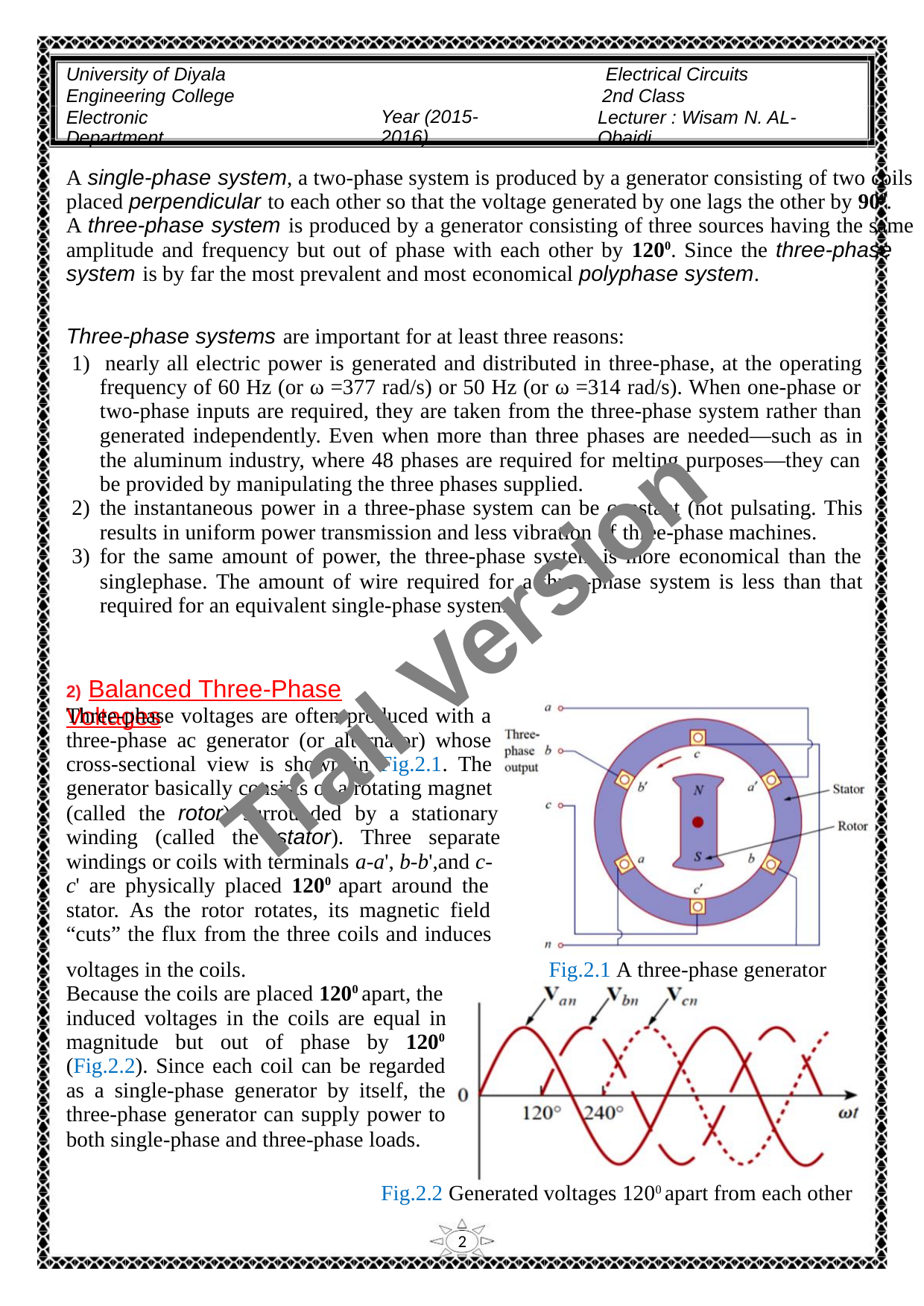

University of Diyala
Engineering College
Electronic Department
Electrical Circuits
2nd Class
Lecturer : Wisam N. AL-Obaidi
Year (2015-2016)
A single-phase system, a two-phase system is produced by a generator consisting of two coils
placed perpendicular to each other so that the voltage generated by one lags the other by 900.
A three-phase system is produced by a generator consisting of three sources having the same
amplitude and frequency but out of phase with each other by 1200. Since the three-phase
system is by far the most prevalent and most economical polyphase system.
Three-phase systems are important for at least three reasons:
1) nearly all electric power is generated and distributed in three-phase, at the operating
frequency of 60 Hz (or ω =377 rad/s) or 50 Hz (or ω =314 rad/s). When one-phase or
two-phase inputs are required, they are taken from the three-phase system rather than
generated independently. Even when more than three phases are needed—such as in
the aluminum industry, where 48 phases are required for melting purposes—they can
be provided by manipulating the three phases supplied.
2) the instantaneous power in a three-phase system can be constant (not pulsating. This
results in uniform power transmission and less vibration of three-phase machines.
3) for the same amount of power, the three-phase system is more economical than the
singlephase. The amount of wire required for a three-phase system is less than that
required for an equivalent single-phase system.
Trail Version
Trail Version
Trail Version
Trail Version
Trail Version
Trail Version
Trail Version
Trail Version
Trail Version
Trail Version
Trail Version
Trail Version
Trail Version
2) Balanced Three-Phase Voltages
Three-phase voltages are often produced with a
three-phase ac generator (or alternator) whose
cross-sectional view is shown in Fig.2.1. The
generator basically consists of a rotating magnet
(called the rotor) surrounded by a stationary
winding (called the stator). Three separate
windings or coils with terminals a-a', b-b',and c-
c' are physically placed 1200 apart around the
stator. As the rotor rotates, its magnetic field
“cuts” the flux from the three coils and induces
voltages in the coils.
Fig.2.1 A three-phase generator
Because the coils are placed 1200 apart, the
induced voltages in the coils are equal in
magnitude but out of phase by 1200
(Fig.2.2). Since each coil can be regarded
as a single-phase generator by itself, the
three-phase generator can supply power to
both single-phase and three-phase loads.
Fig.2.2 Generated voltages 1200 apart from each other
2